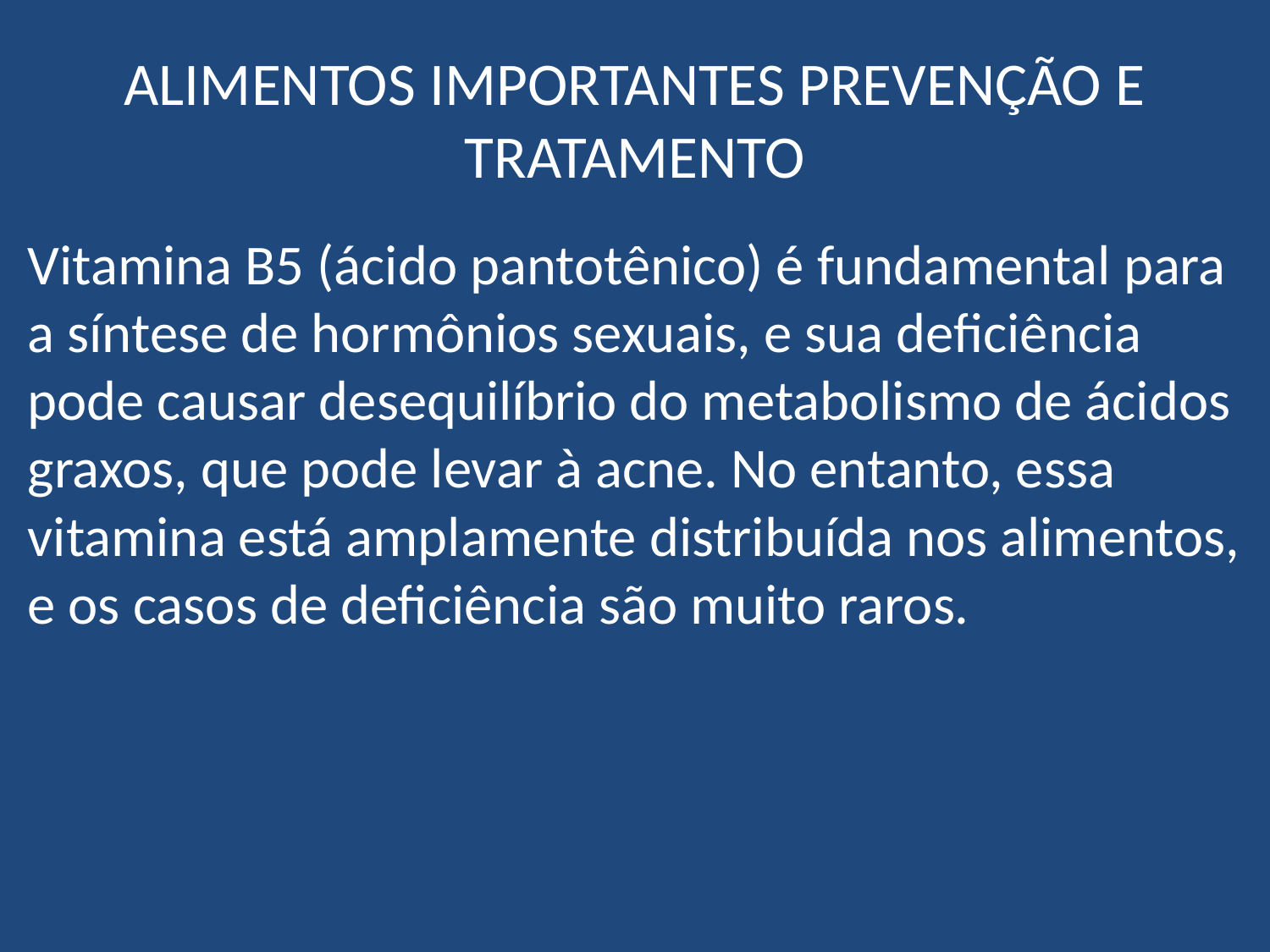

# ALIMENTOS IMPORTANTES PREVENÇÃO E TRATAMENTO
Vitamina B5 (ácido pantotênico) é fundamental para a síntese de hormônios sexuais, e sua deficiência pode causar desequilíbrio do metabolismo de ácidos graxos, que pode levar à acne. No entanto, essa vitamina está amplamente distribuída nos alimentos, e os casos de deficiência são muito raros.